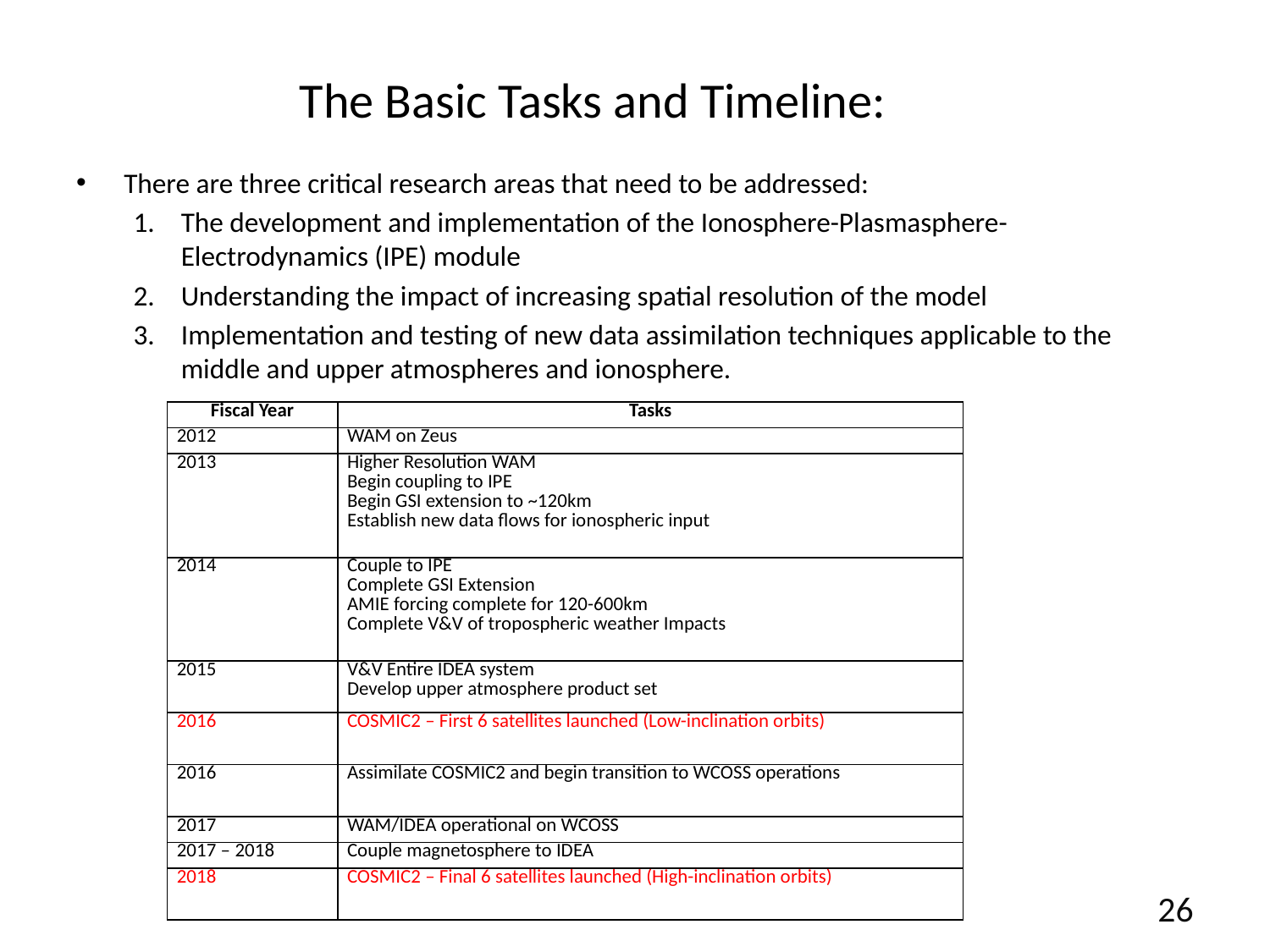

# The Basic Tasks and Timeline:
There are three critical research areas that need to be addressed:
The development and implementation of the Ionosphere-Plasmasphere-Electrodynamics (IPE) module
Understanding the impact of increasing spatial resolution of the model
Implementation and testing of new data assimilation techniques applicable to the middle and upper atmospheres and ionosphere.
| Fiscal Year | Tasks |
| --- | --- |
| 2012 | WAM on Zeus |
| 2013 | Higher Resolution WAM Begin coupling to IPE Begin GSI extension to ~120km Establish new data flows for ionospheric input |
| 2014 | Couple to IPE Complete GSI Extension AMIE forcing complete for 120-600km Complete V&V of tropospheric weather Impacts |
| 2015 | V&V Entire IDEA system Develop upper atmosphere product set |
| 2016 | COSMIC2 – First 6 satellites launched (Low-inclination orbits) |
| 2016 | Assimilate COSMIC2 and begin transition to WCOSS operations |
| 2017 | WAM/IDEA operational on WCOSS |
| 2017 – 2018 | Couple magnetosphere to IDEA |
| 2018 | COSMIC2 – Final 6 satellites launched (High-inclination orbits) |
26